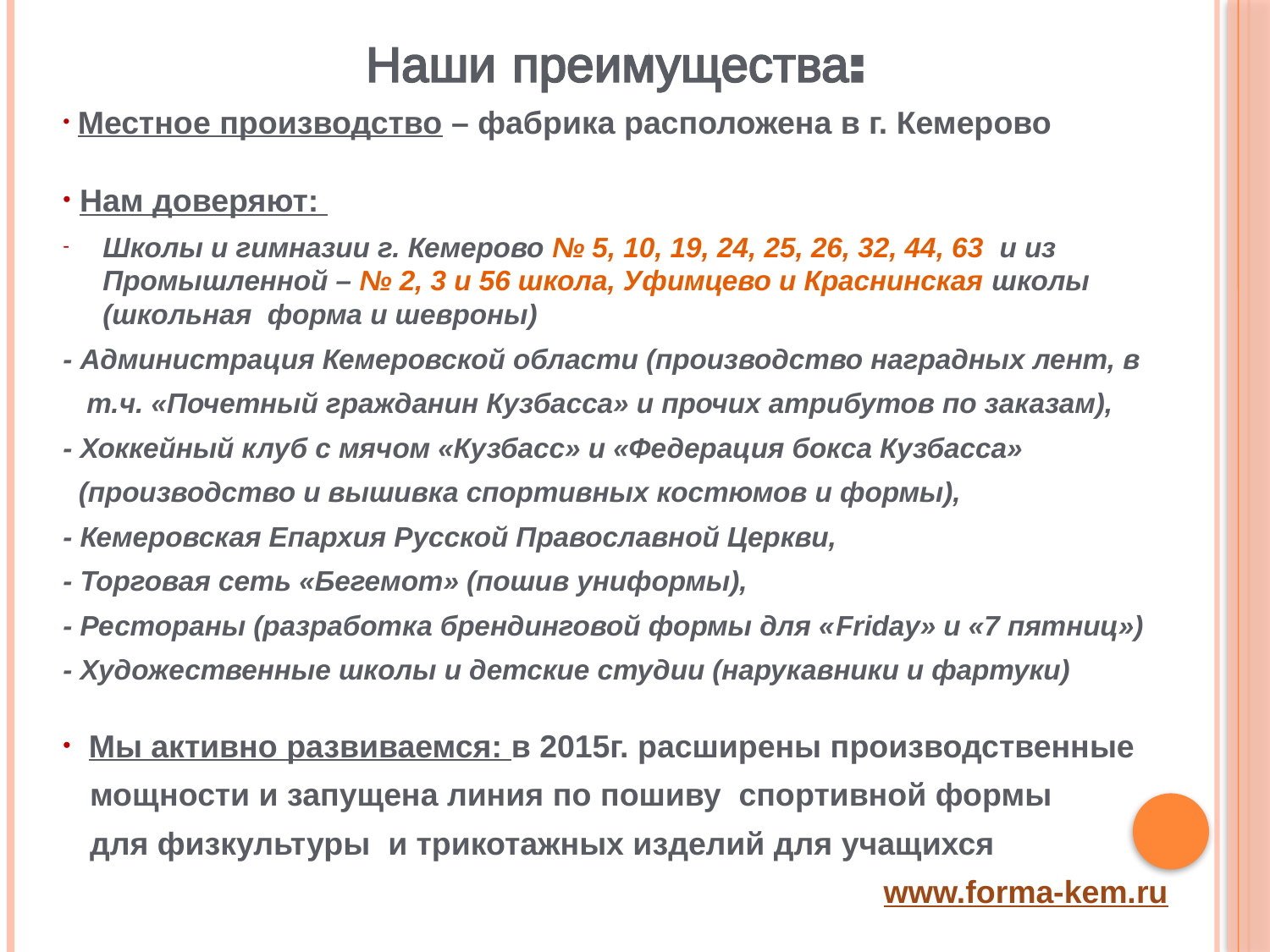

Наши преимущества:
 Местное производство – фабрика расположена в г. Кемерово

 Нам доверяют:
Школы и гимназии г. Кемерово № 5, 10, 19, 24, 25, 26, 32, 44, 63  и из Промышленной – № 2, 3 и 56 школа, Уфимцево и Краснинская школы (школьная  форма и шевроны)
- Администрация Кемеровской области (производство наградных лент, в
   т.ч. «Почетный гражданин Кузбасса» и прочих атрибутов по заказам),
- Хоккейный клуб с мячом «Кузбасс» и «Федерация бокса Кузбасса»
  (производство и вышивка спортивных костюмов и формы),
- Кемеровская Епархия Русской Православной Церкви,
- Торговая сеть «Бегемот» (пошив униформы),
- Рестораны (разработка брендинговой формы для «Friday» и «7 пятниц»)
- Художественные школы и детские студии (нарукавники и фартуки)

  Мы активно развиваемся: в 2015г. расширены производственные
   мощности и запущена линия по пошиву  спортивной формы
   для физкультуры  и трикотажных изделий для учащихся
www.forma-kem.ru